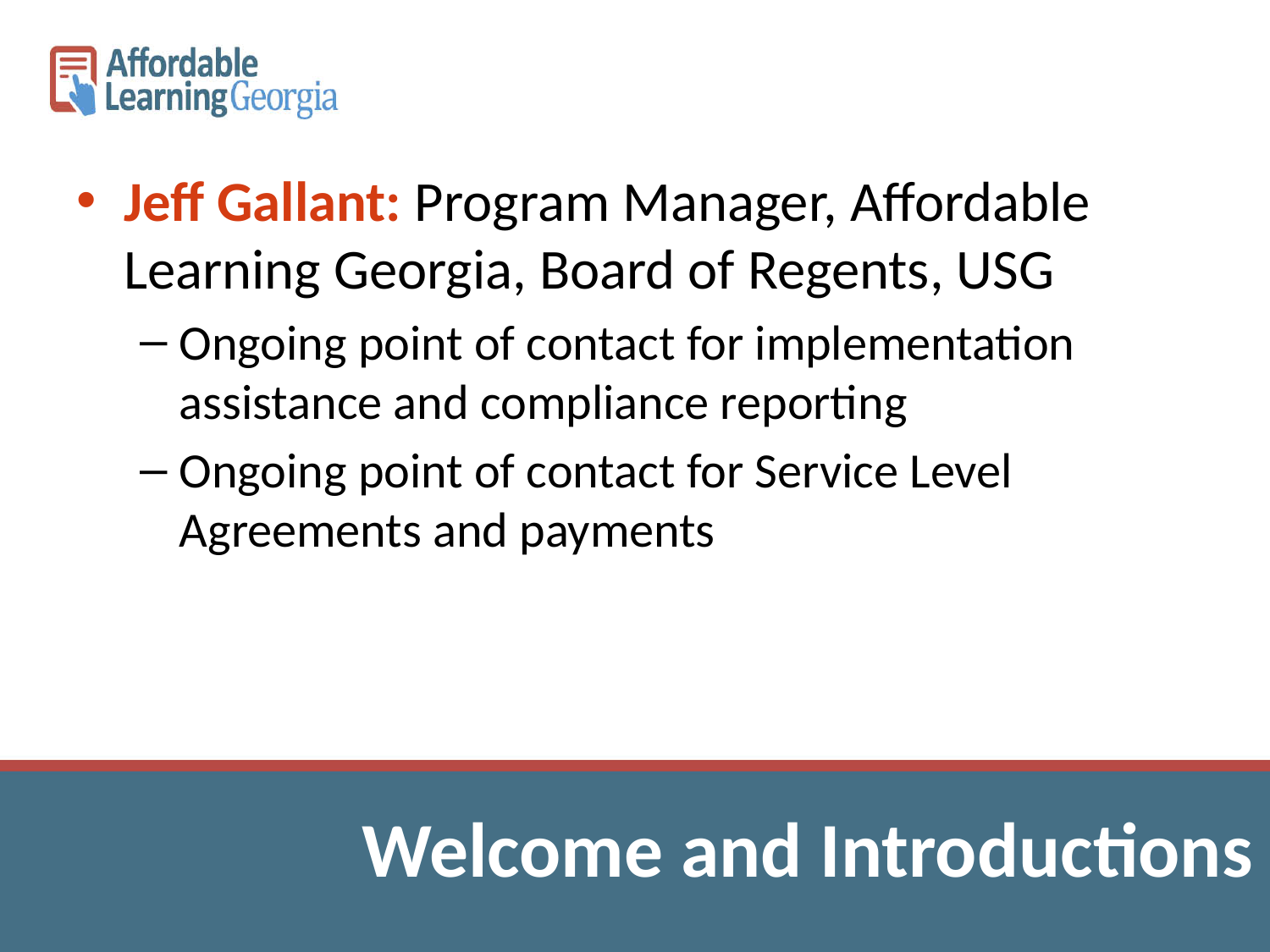

Jeff Gallant: Program Manager, Affordable Learning Georgia, Board of Regents, USG
Ongoing point of contact for implementation assistance and compliance reporting
Ongoing point of contact for Service Level Agreements and payments

Welcome and Introductions